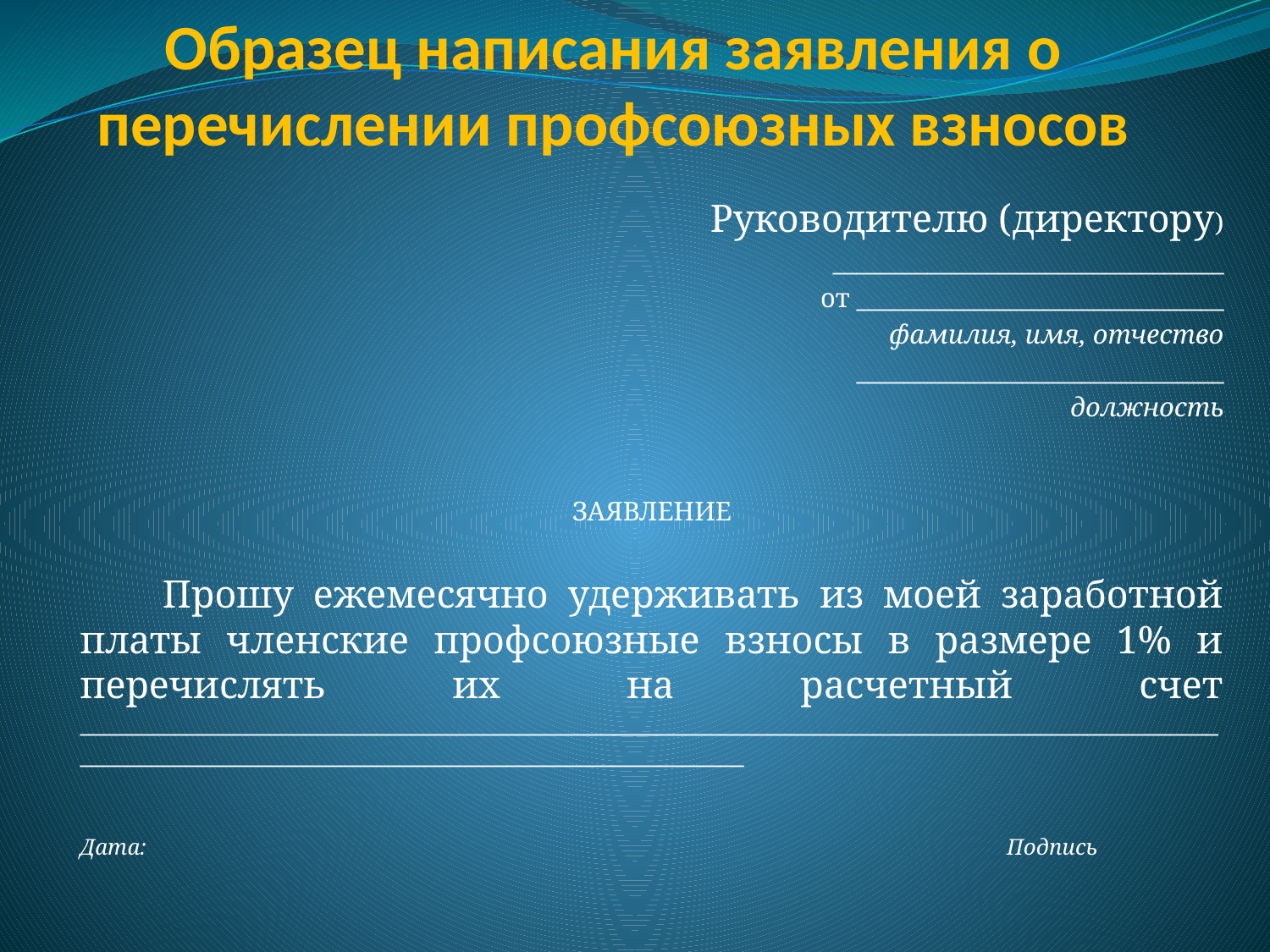

# Образец написания заявления о перечислении профсоюзных взносов
Руководителю (директору)
_________________________________
от _______________________________
фамилия, имя, отчество
_______________________________
должность

ЗАЯВЛЕНИЕ

     Прошу ежемесячно удерживать из моей заработной платы членские профсоюзные взносы в размере 1% и перечислять их на расчетный счет ________________________________________________________________________________________________________________________________________________________

Дата:                                                                                                                                                       Подпись